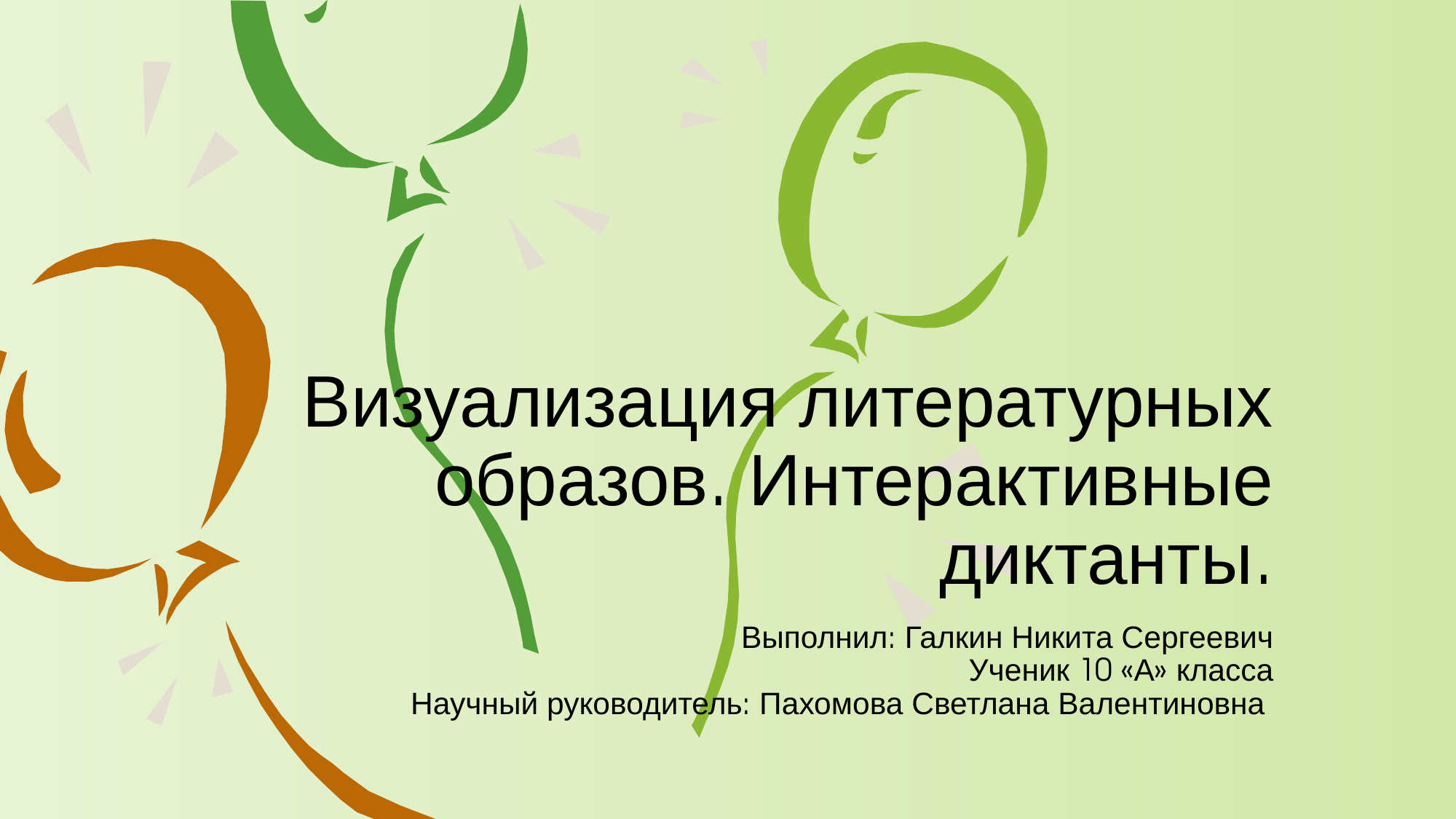

# Визуализация литературных образов. Интерактивные диктанты.
Выполнил: Галкин Никита Сергеевич
Ученик 10 «А» класса
Научный руководитель: Пахомова Светлана Валентиновна